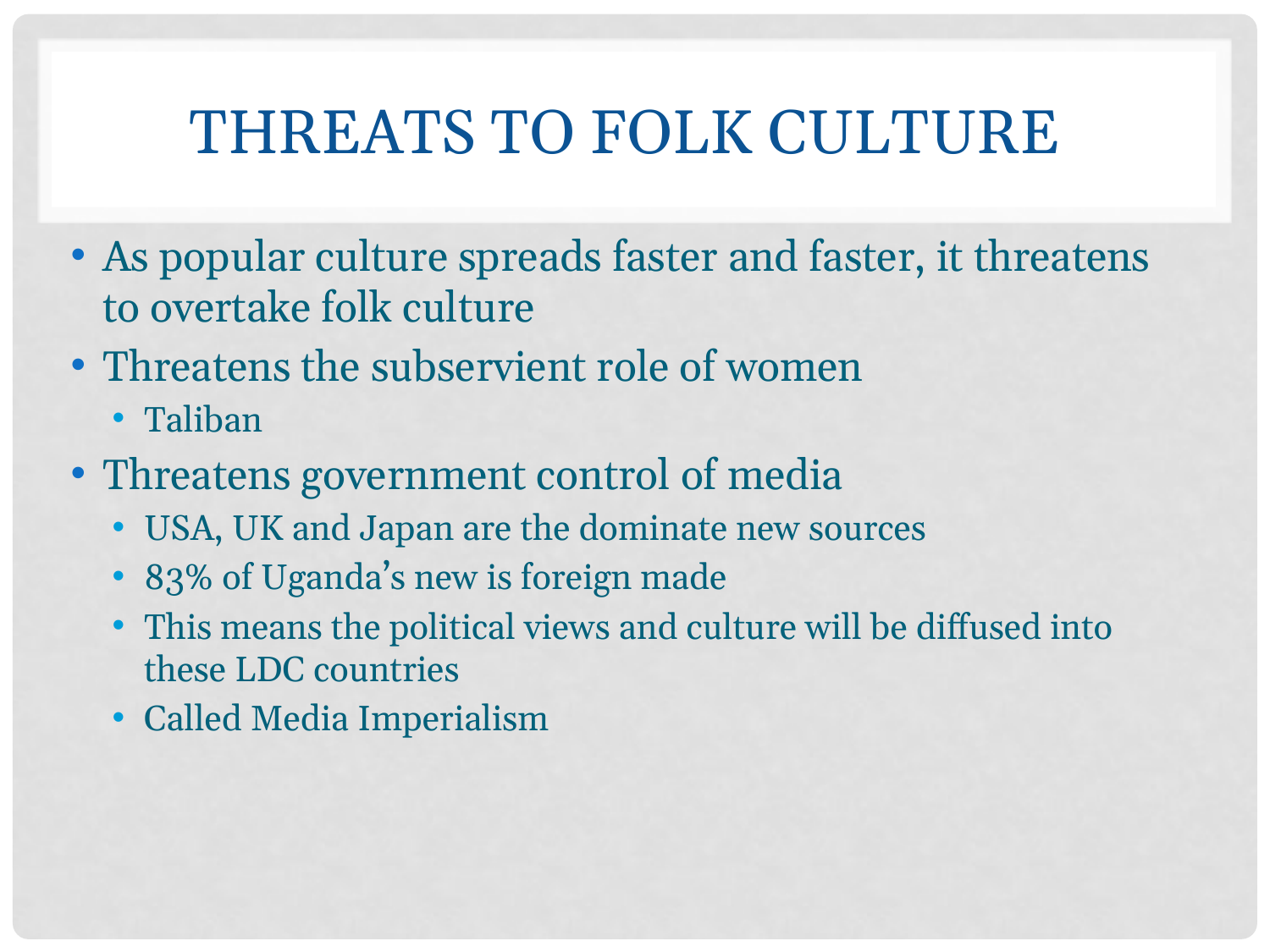

# Threats to Folk Culture
As popular culture spreads faster and faster, it threatens to overtake folk culture
Threatens the subservient role of women
Taliban
Threatens government control of media
USA, UK and Japan are the dominate new sources
83% of Uganda’s new is foreign made
This means the political views and culture will be diffused into these LDC countries
Called Media Imperialism